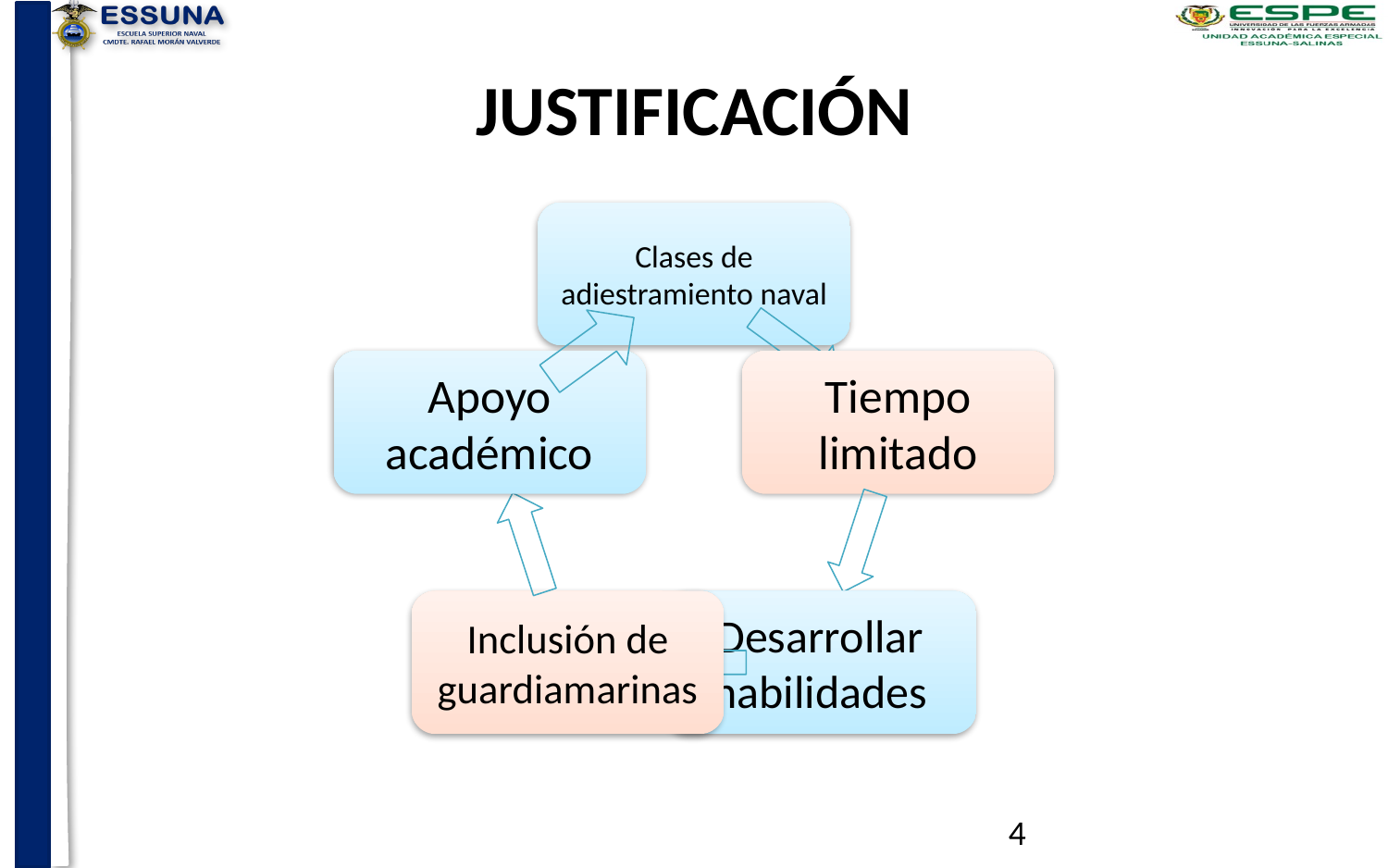

# JUSTIFICACIÓN
Clases de adiestramiento naval
Tiempo limitado
Apoyo académico
4